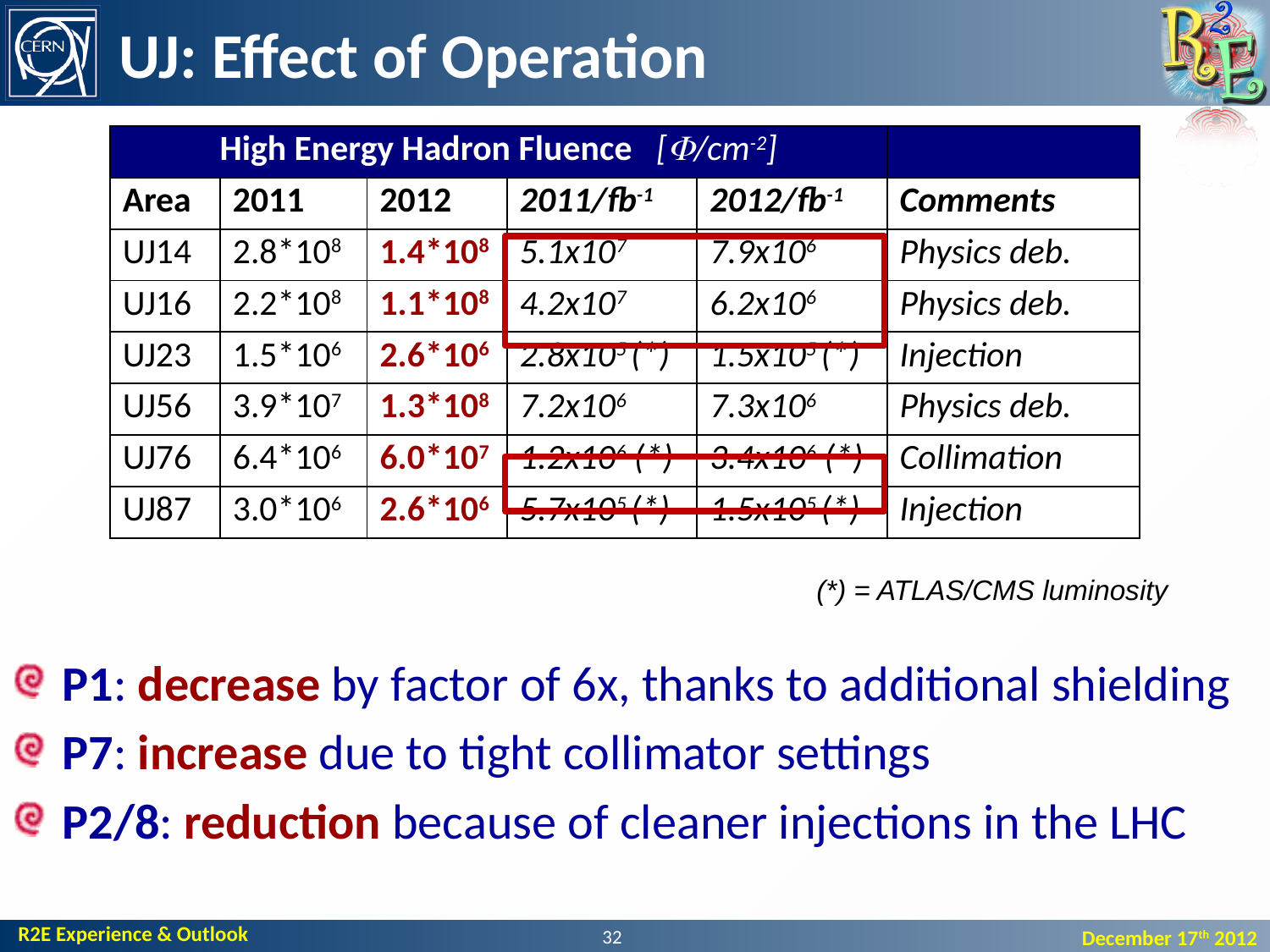

# UJ: Effect of Operation
| High Energy Hadron Fluence [Φ/cm-2] |  |  |  |  |  |
| --- | --- | --- | --- | --- | --- |
| Area | 2011 | 2012 | 2011/fb-1 | 2012/fb-1 | Comments |
| UJ14 | 2.8\*108 | 1.4\*108 | 5.1x107 | 7.9x106 | Physics deb. |
| UJ16 | 2.2\*108 | 1.1\*108 | 4.2x107 | 6.2x106 | Physics deb. |
| UJ23 | 1.5\*106 | 2.6\*106 | 2.8x105 (\*) | 1.5x105 (\*) | Injection |
| UJ56 | 3.9\*107 | 1.3\*108 | 7.2x106 | 7.3x106 | Physics deb. |
| UJ76 | 6.4\*106 | 6.0\*107 | 1.2x106 (\*) | 3.4x106 (\*) | Collimation |
| UJ87 | 3.0\*106 | 2.6\*106 | 5.7x105 (\*) | 1.5x105 (\*) | Injection |

(*) = ATLAS/CMS luminosity
P1: decrease by factor of 6x, thanks to additional shielding
P7: increase due to tight collimator settings
P2/8: reduction because of cleaner injections in the LHC

32